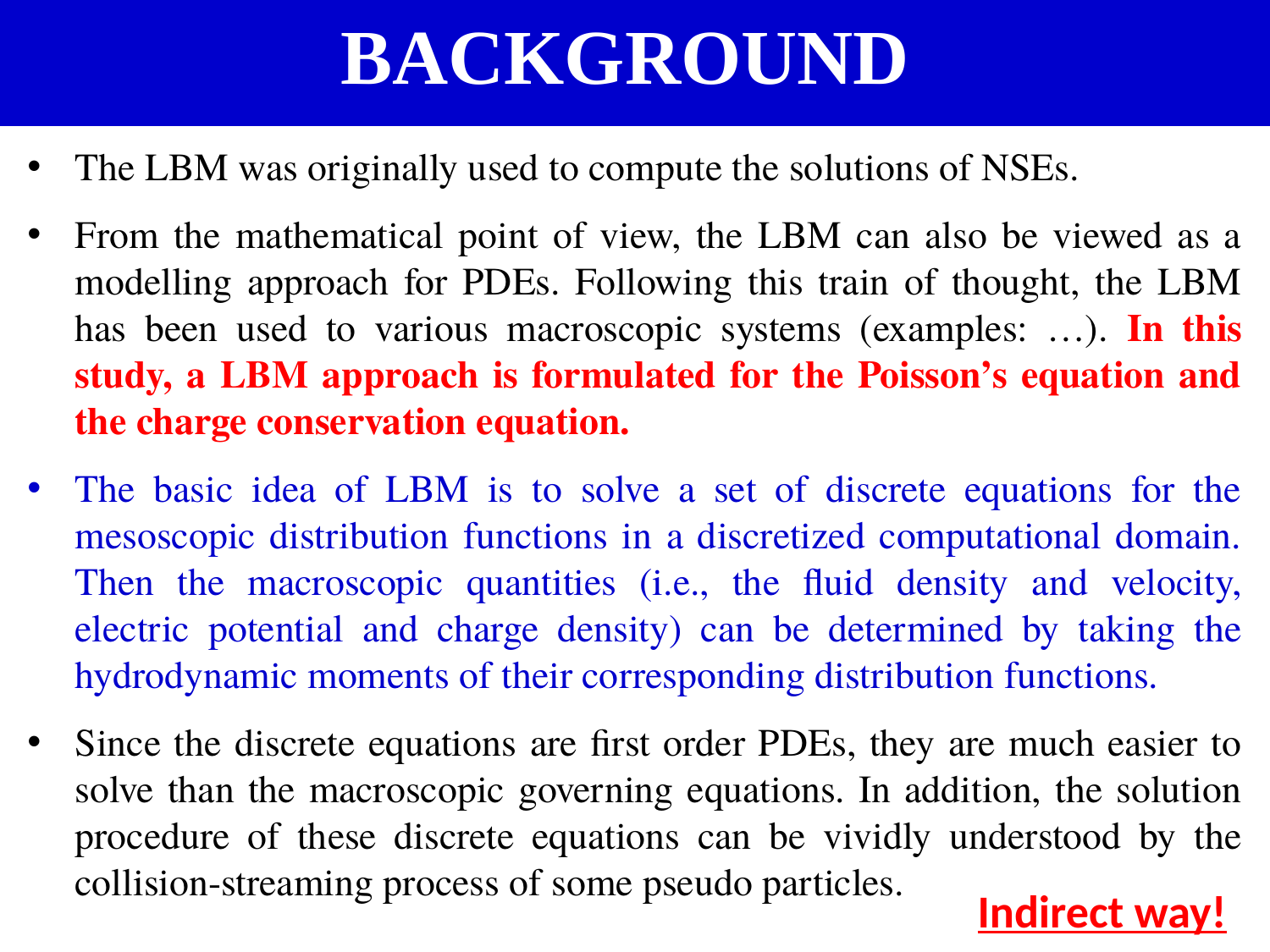

BACKGROUND
The LBM was originally used to compute the solutions of NSEs.

From the mathematical point of view, the LBM can also be viewed as a modelling approach for PDEs. Following this train of thought, the LBM has been used to various macroscopic systems (examples: …). In this study, a LBM approach is formulated for the Poisson’s equation and the charge conservation equation.

The basic idea of LBM is to solve a set of discrete equations for the mesoscopic distribution functions in a discretized computational domain. Then the macroscopic quantities (i.e., the fluid density and velocity, electric potential and charge density) can be determined by taking the hydrodynamic moments of their corresponding distribution functions.

Since the discrete equations are first order PDEs, they are much easier to solve than the macroscopic governing equations. In addition, the solution procedure of these discrete equations can be vividly understood by the collision-streaming process of some pseudo particles.
Indirect way!